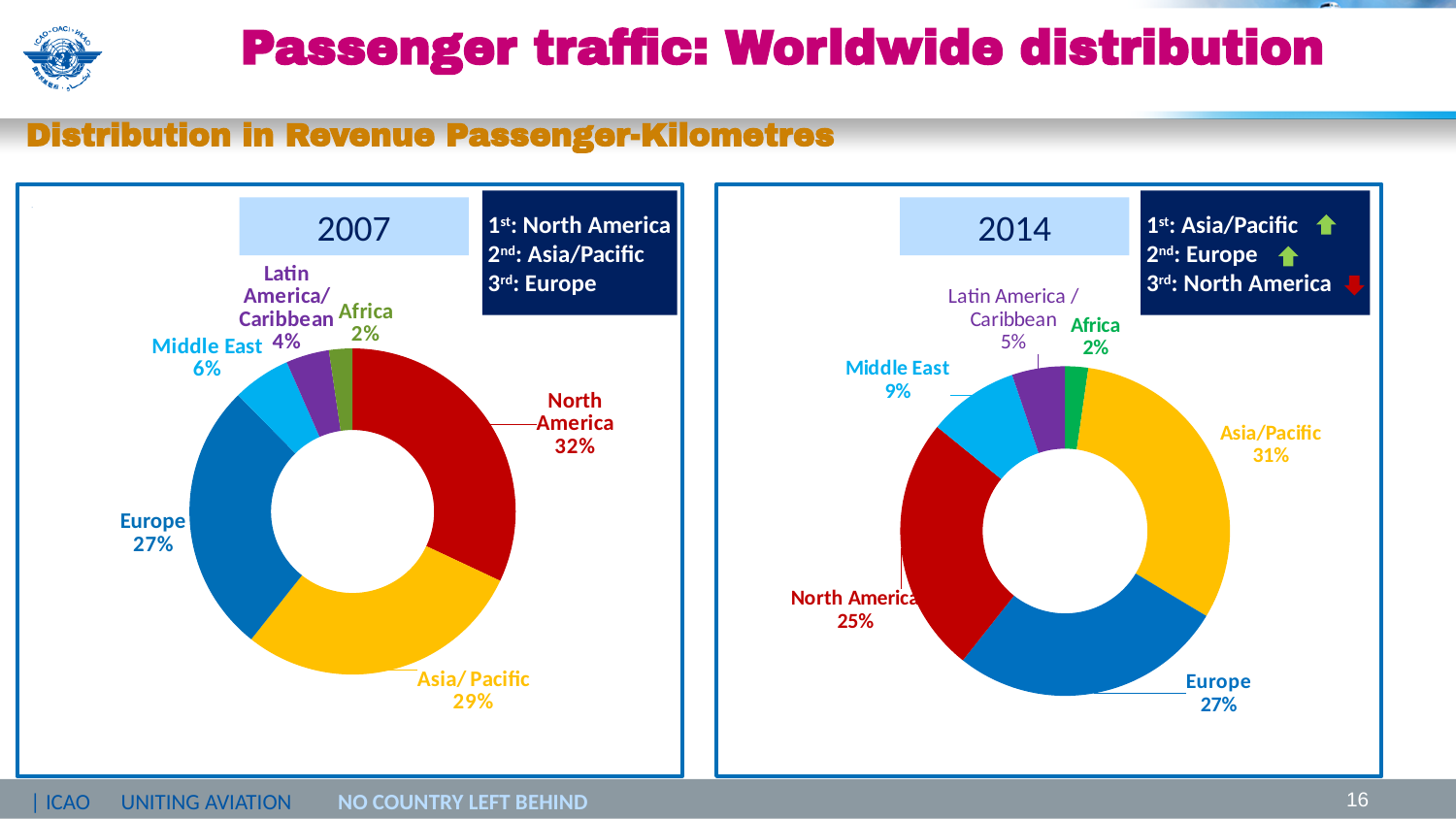

# Passenger traffic: Worldwide distribution
Distribution in Revenue Passenger-Kilometres

2014
1st: North America
2nd: Asia/Pacific
3rd: Europe

1st: Asia/Pacific
2nd: Europe
3rd: North America

-
2007

### Chart

| Category | 2007 |
|---|---|
| North America | 0.31995193753745416 |
| Asia/ Pacific | 0.2866864896661653 |
| Europe | 0.26967449915212455 |
| Middle East | 0.05758096309984824 |
| Latin America/ Caribbean | 0.042816709853937054 |
| Africa | 0.02328940069047074 |

### Chart

| Category |  |
|---|---|
| Africa | 0.02263998661727085 |
| Asia/Pacific | 0.31358113928356335 |
| Europe | 0.2702488138469772 |
| North America | 0.25234473239551247 |
| Middle East | 0.08915789161063696 |
| Latin America and Caribbean | 0.05202743624603918 |
16
| ICAO      UNITING AVIATION         NO COUNTRY LEFT BEHIND